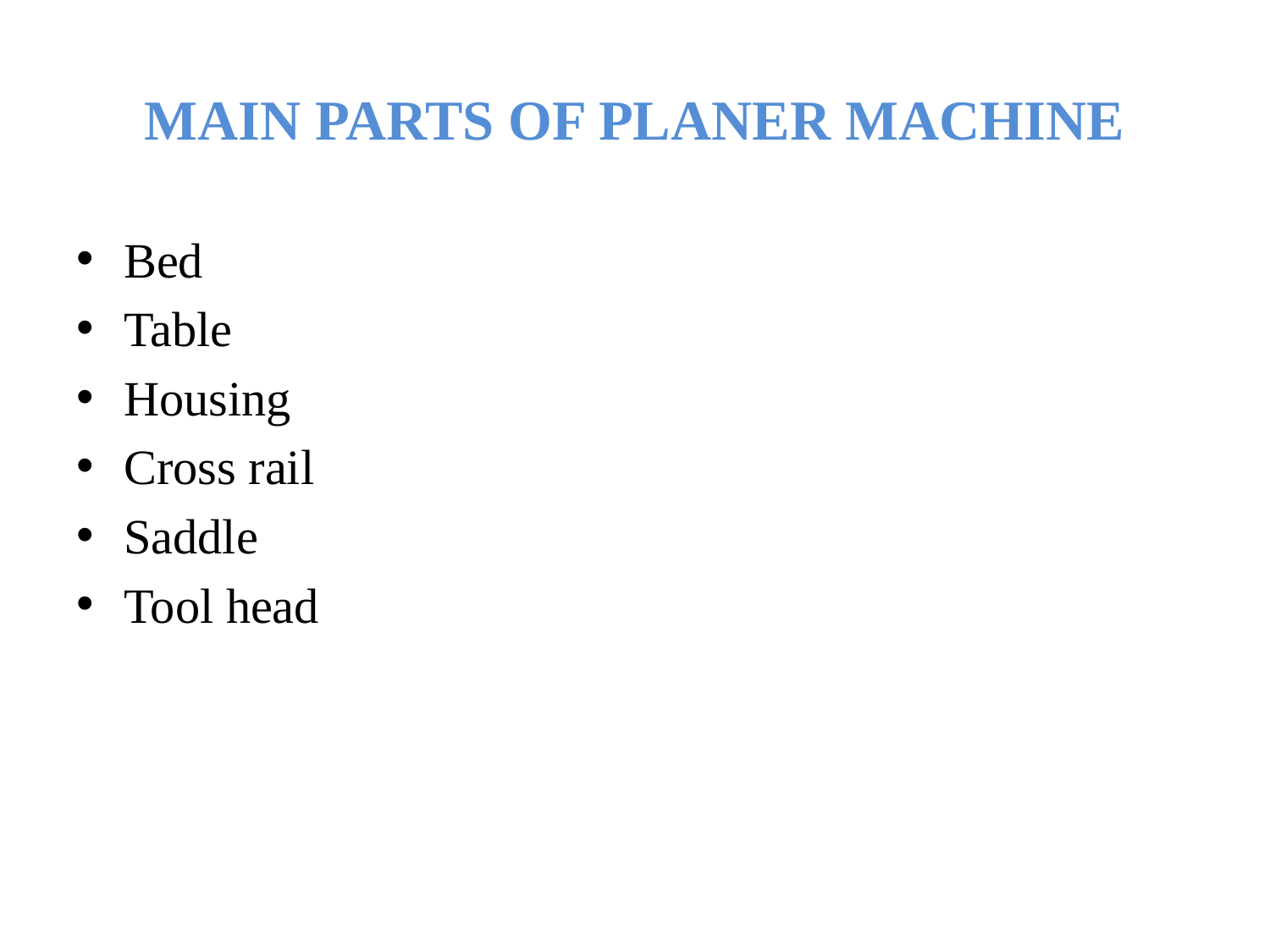

# MAIN PARTS OF PLANER MACHINE
Bed
Table
Housing
Cross rail
Saddle
Tool head